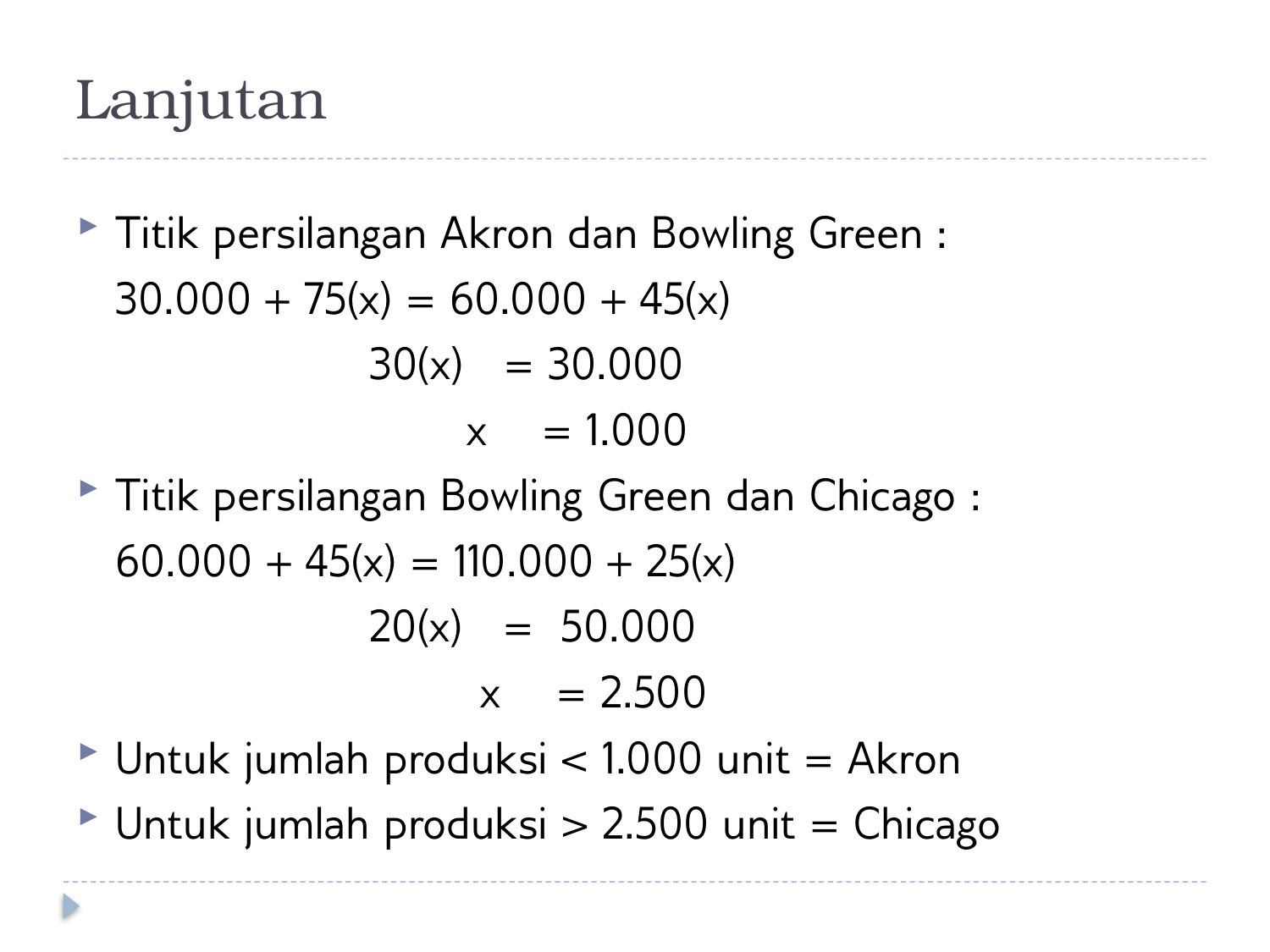

# Lanjutan
Titik persilangan Akron dan Bowling Green :
 	30.000 + 75(x) = 60.000 + 45(x)
			30(x)   = 30.000
			       x    = 1.000
Titik persilangan Bowling Green dan Chicago :
	60.000 + 45(x) = 110.000 + 25(x)
			20(x)   =  50.000
			        x    = 2.500
Untuk jumlah produksi < 1.000 unit = Akron
Untuk jumlah produksi > 2.500 unit = Chicago